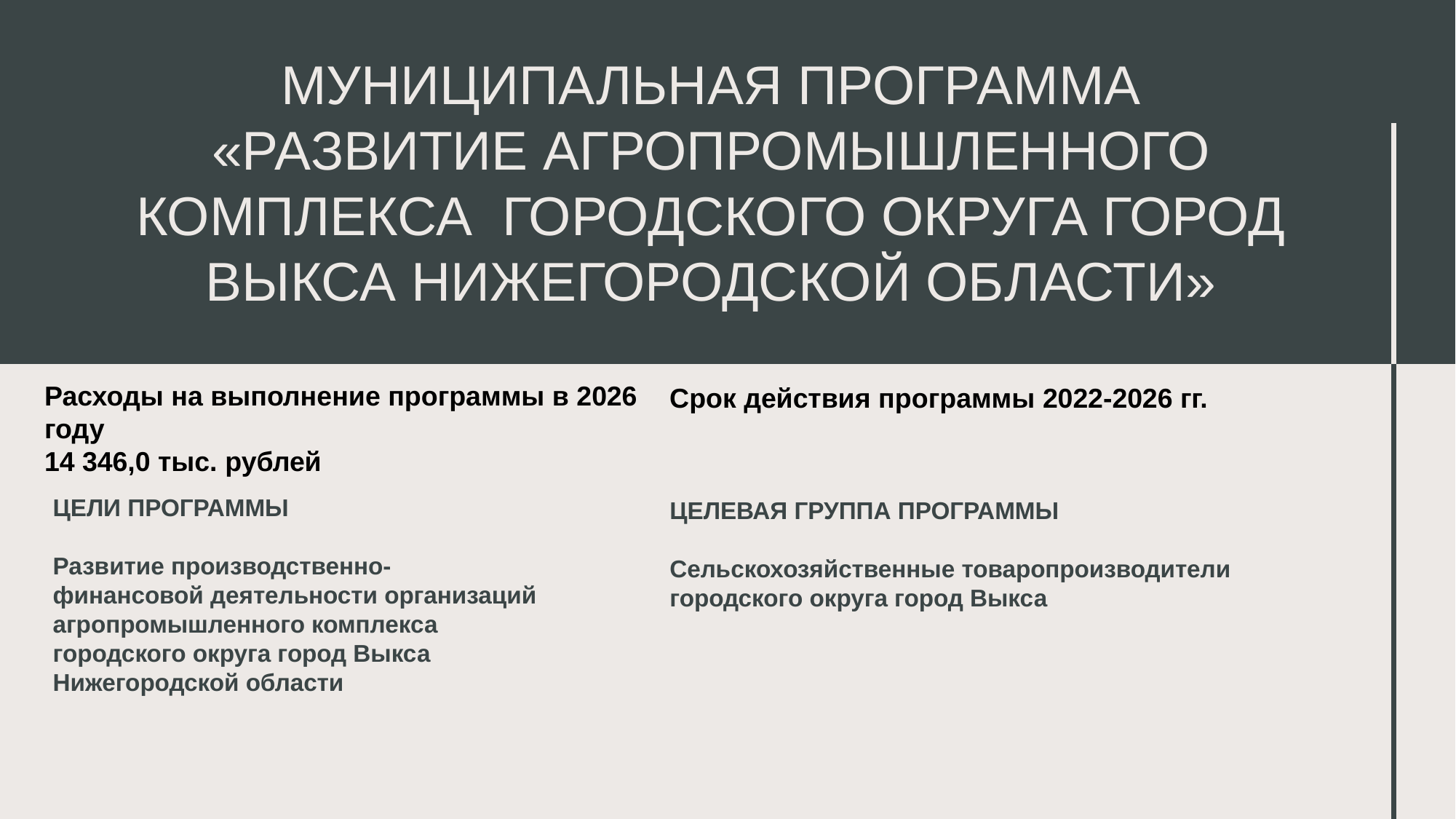

# Муниципальная программа «Развитие агропромышленного комплекса  городского округа город Выкса Нижегородской области»
Расходы на выполнение программы в 2026 году
14 346,0 тыс. рублей
Срок действия программы 2022-2026 гг.
ЦЕЛИ ПРОГРАММЫ

Развитие производственно-финансовой деятельности организаций агропромышленного комплекса городского округа город Выкса Нижегородской области

ЦЕЛЕВАЯ ГРУППА ПРОГРАММЫ

Сельскохозяйственные товаропроизводители городского округа город Выкса